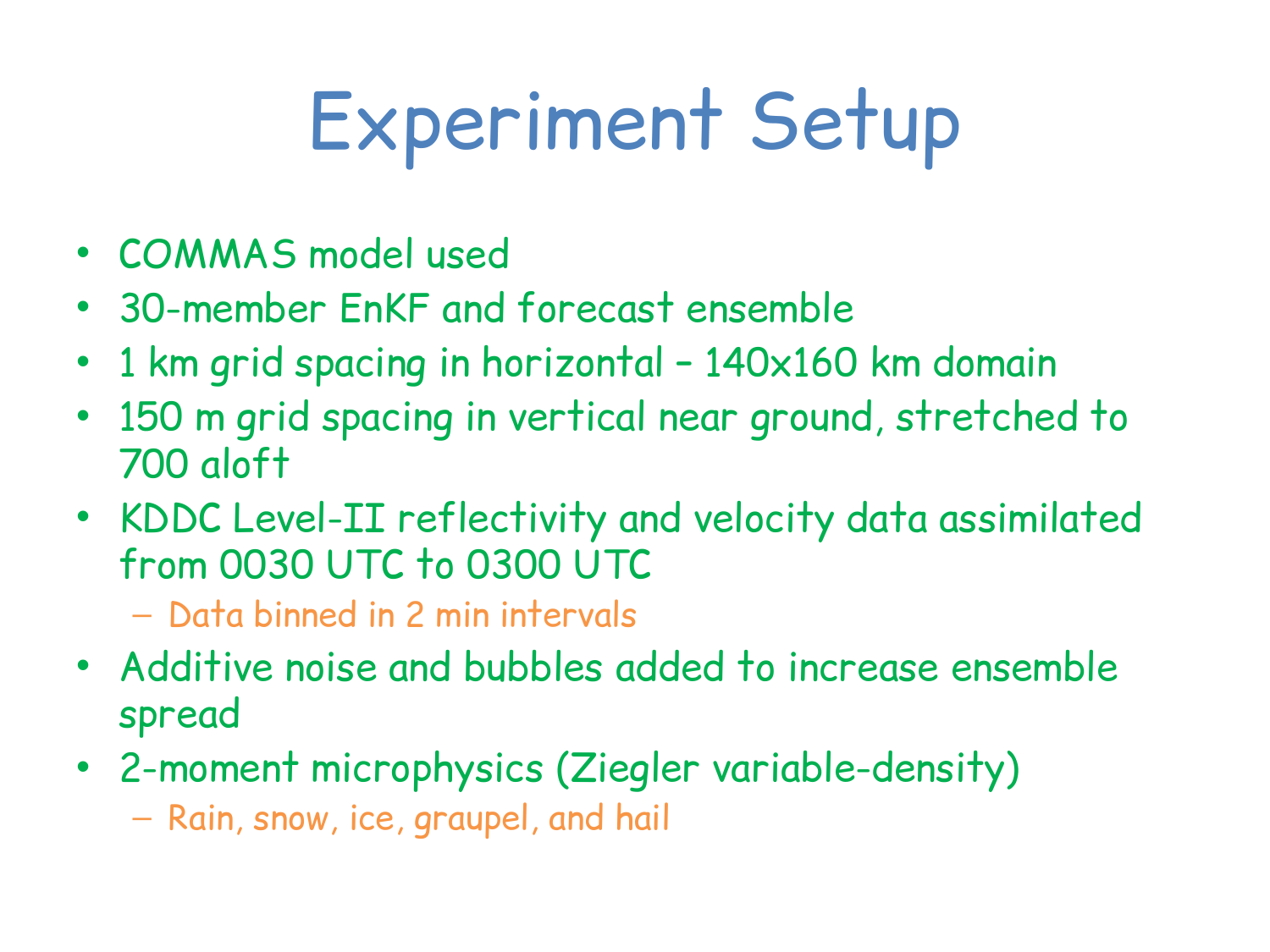

# Experiment Setup
COMMAS model used
30-member EnKF and forecast ensemble
1 km grid spacing in horizontal – 140x160 km domain
150 m grid spacing in vertical near ground, stretched to 700 aloft
KDDC Level-II reflectivity and velocity data assimilated from 0030 UTC to 0300 UTC
Data binned in 2 min intervals
Additive noise and bubbles added to increase ensemble spread
2-moment microphysics (Ziegler variable-density)
Rain, snow, ice, graupel, and hail